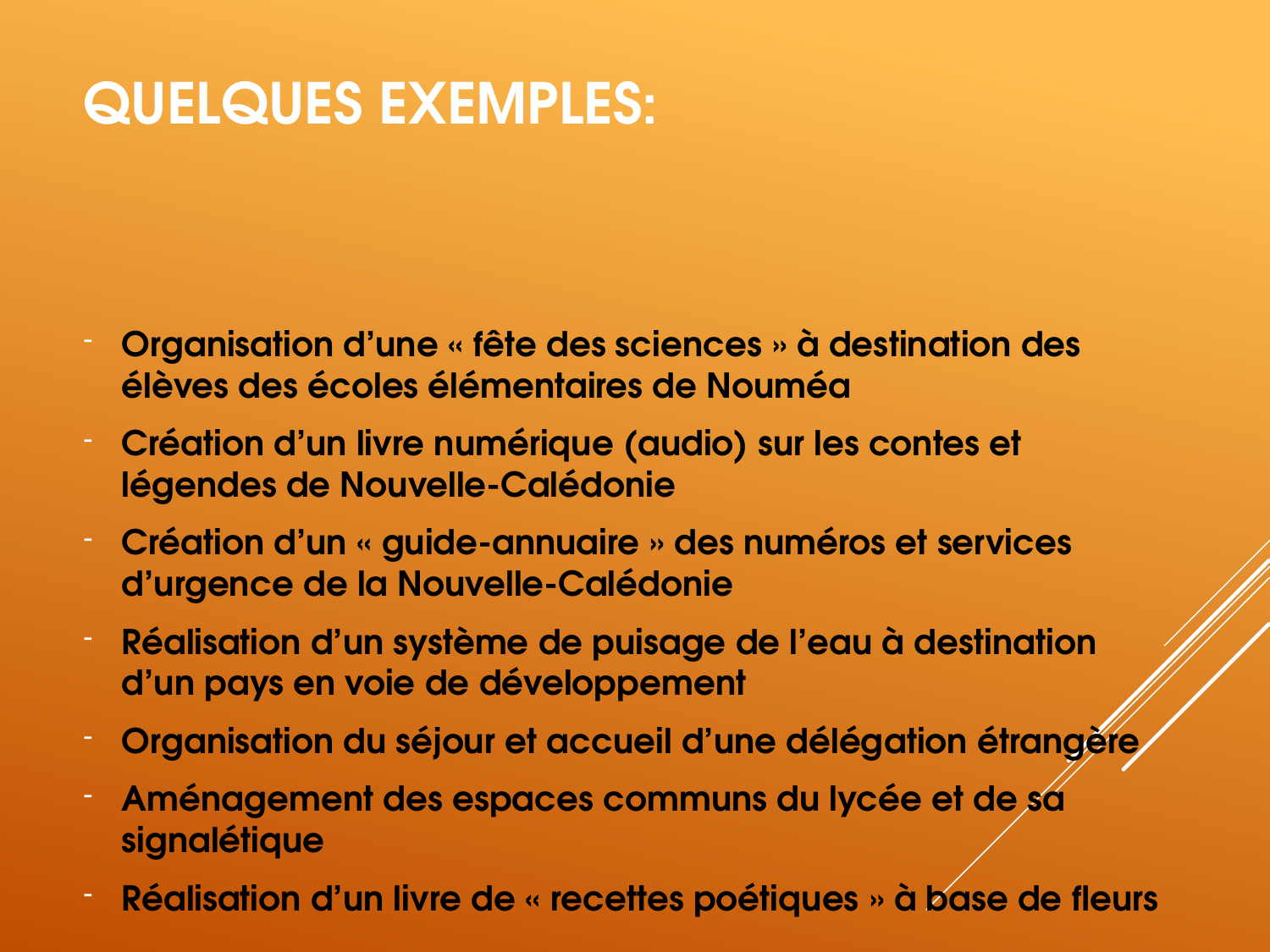

# Quelques exemples:
Organisation d’une « fête des sciences » à destination des élèves des écoles élémentaires de Nouméa
Création d’un livre numérique (audio) sur les contes et légendes de Nouvelle-Calédonie
Création d’un « guide-annuaire » des numéros et services d’urgence de la Nouvelle-Calédonie
Réalisation d’un système de puisage de l’eau à destination d’un pays en voie de développement
Organisation du séjour et accueil d’une délégation étrangère
Aménagement des espaces communs du lycée et de sa signalétique
Réalisation d’un livre de « recettes poétiques » à base de fleurs